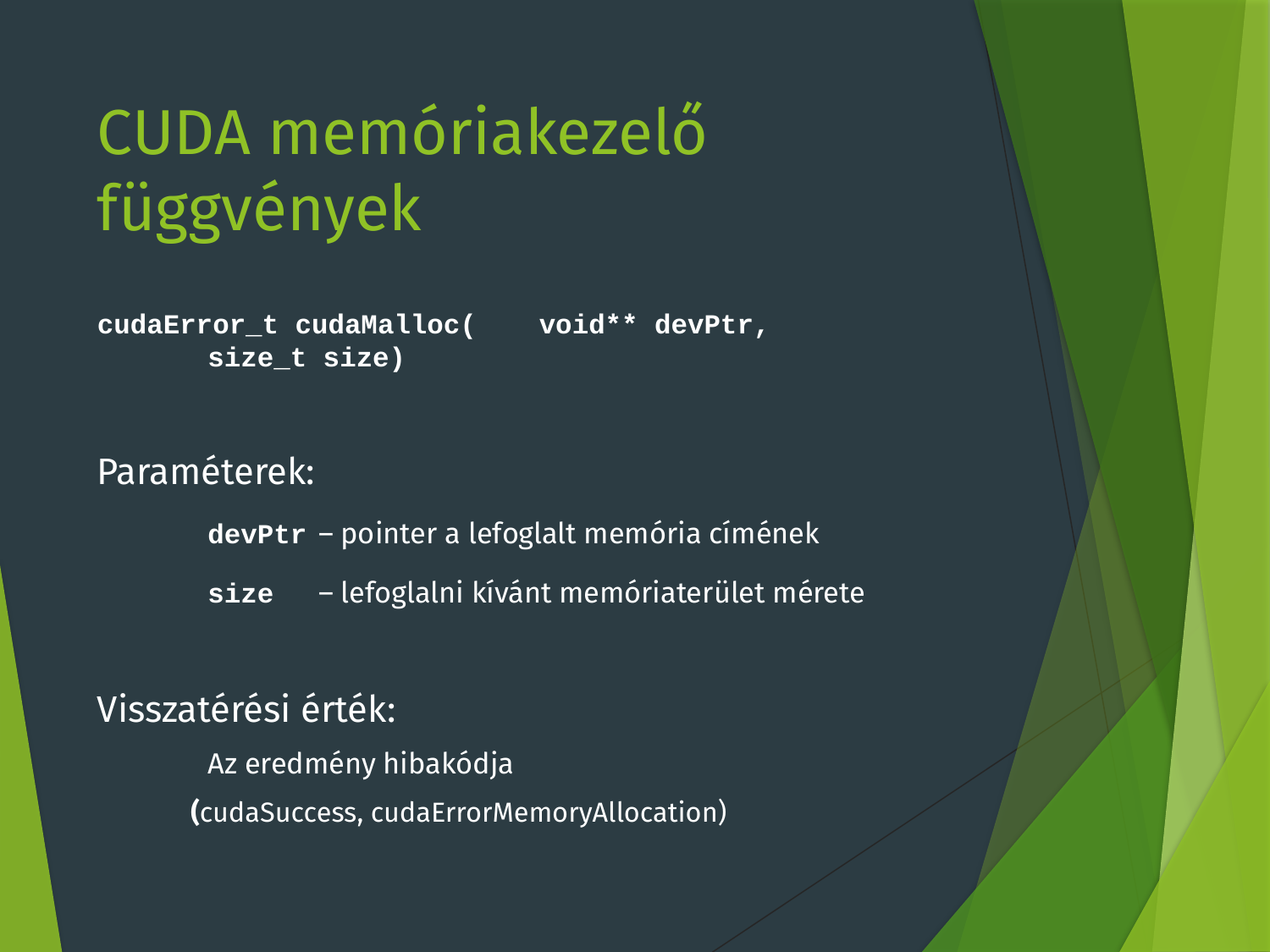

# CUDA memóriakezelő függvények
cudaError_t cudaMalloc(	void** devPtr,
	size_t size)

Paraméterek:
	devPtr	– pointer a lefoglalt memória címének
	size	– lefoglalni kívánt memóriaterület mérete

Visszatérési érték:
	Az eredmény hibakódja
	(cudaSuccess, cudaErrorMemoryAllocation)